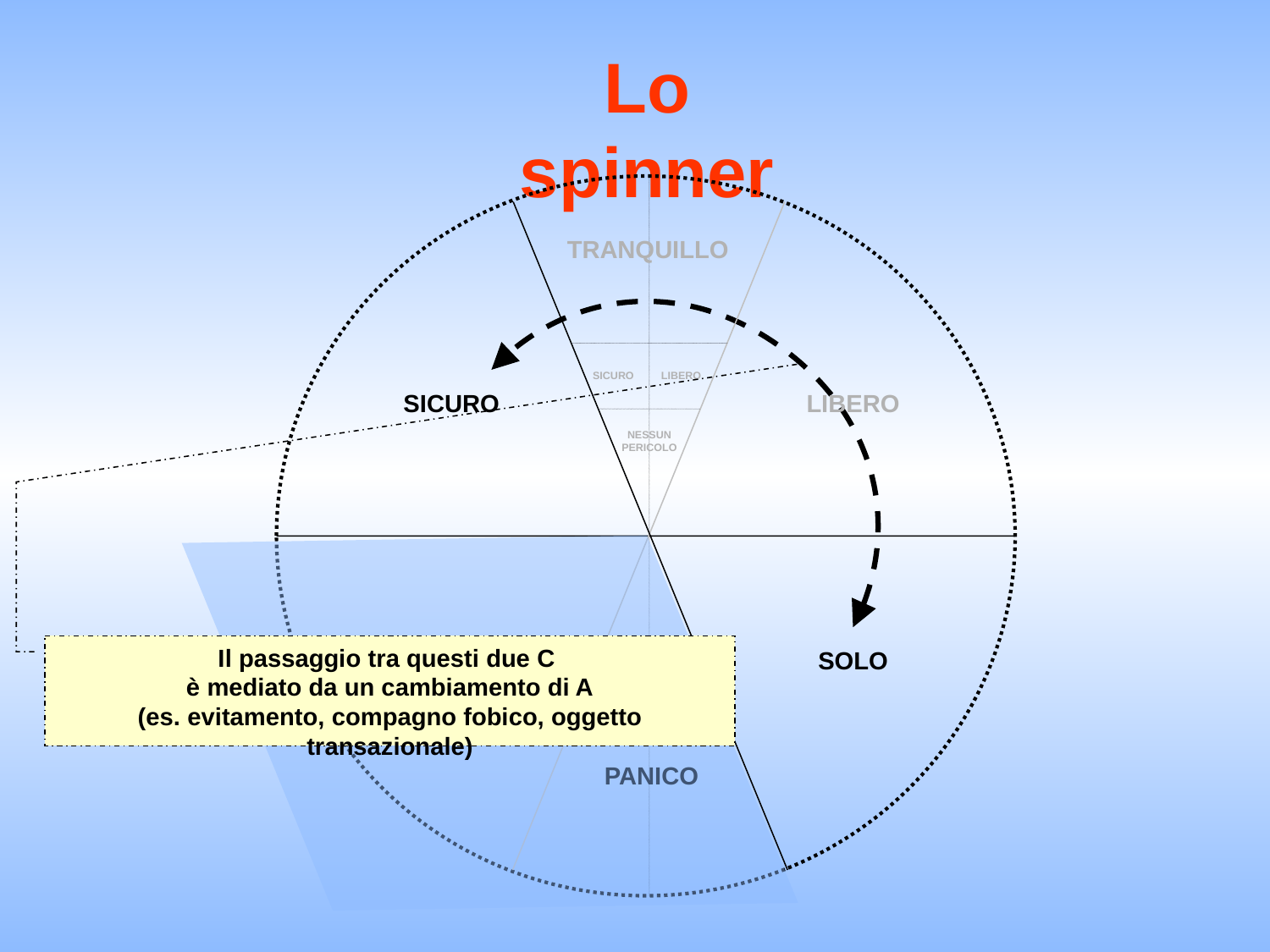

Lo spinner

TRANQUILLO

SICURO
LIBERO
SICURO
LIBERO

NESSUN PERICOLO

Il passaggio tra questi due C
è mediato da un cambiamento di A
(es. evitamento, compagno fobico, oggetto transazionale)
IN TRAPPOLA
SOLO
PANICO